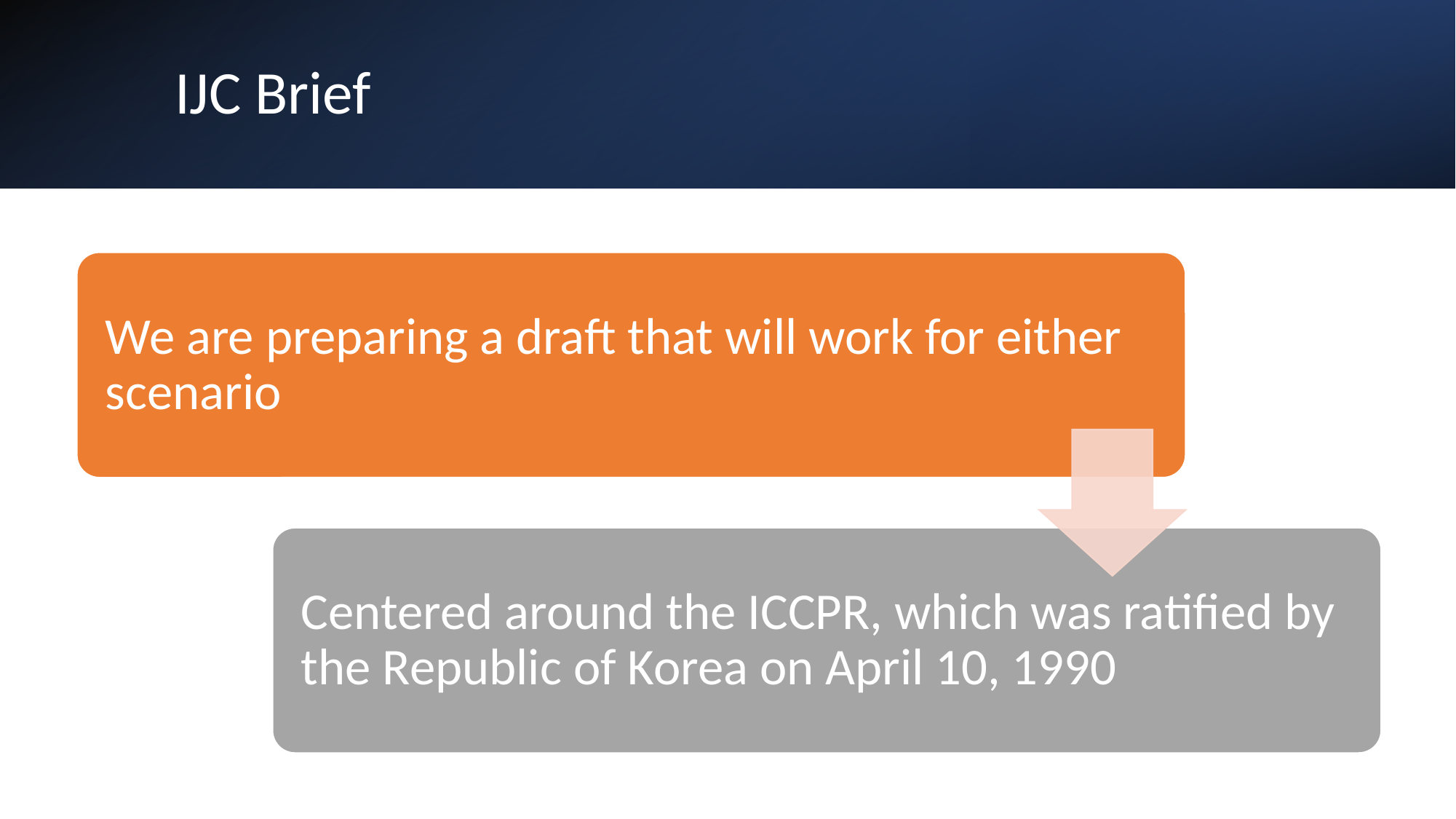

# IJC Brief
We are preparing a draft that will work for either scenario
Centered around the ICCPR, which was ratified by the Republic of Korea on April 10, 1990